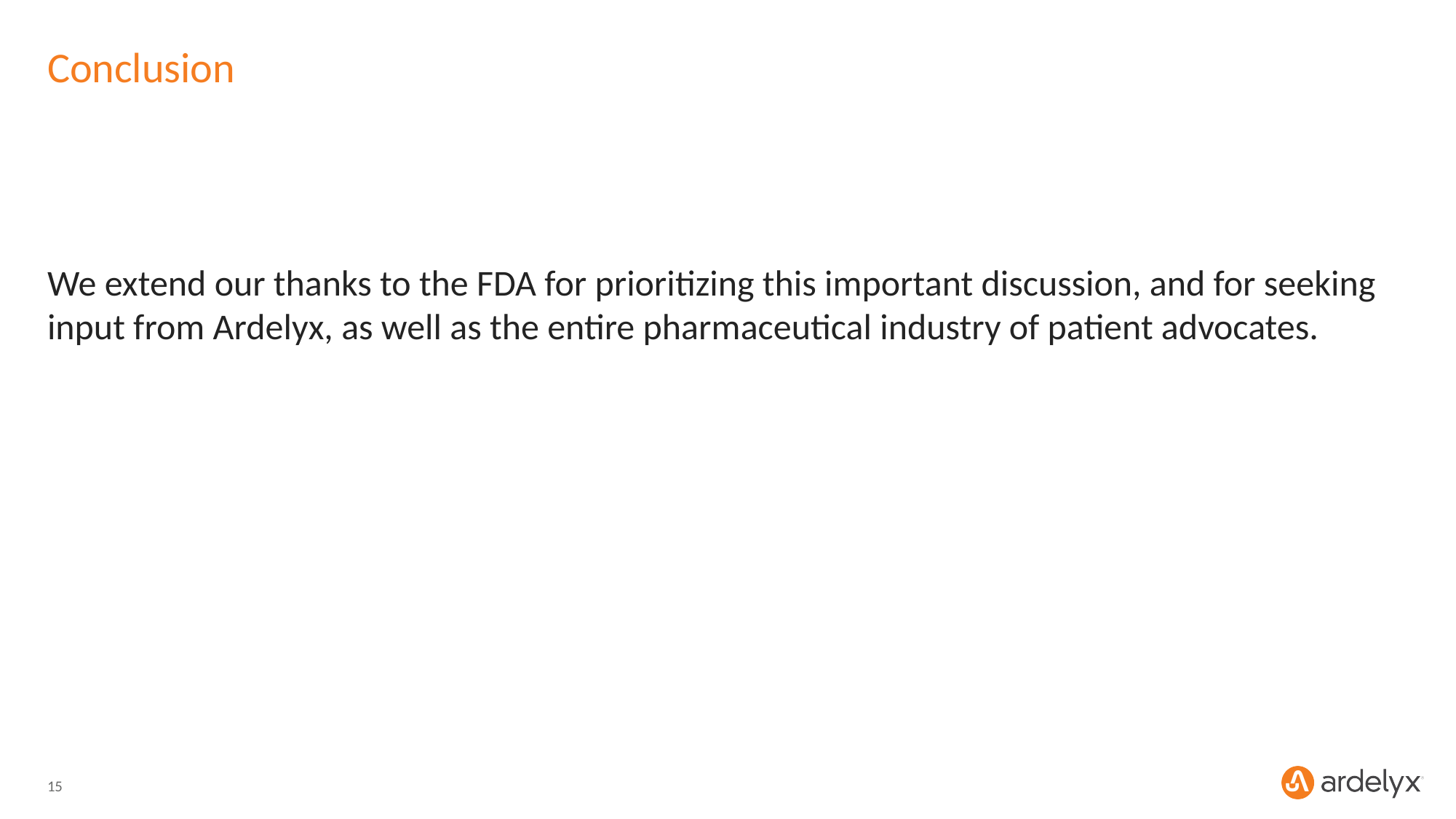

# Conclusion

We extend our thanks to the FDA for prioritizing this important discussion, and for seeking input from Ardelyx, as well as the entire pharmaceutical industry of patient advocates.

15